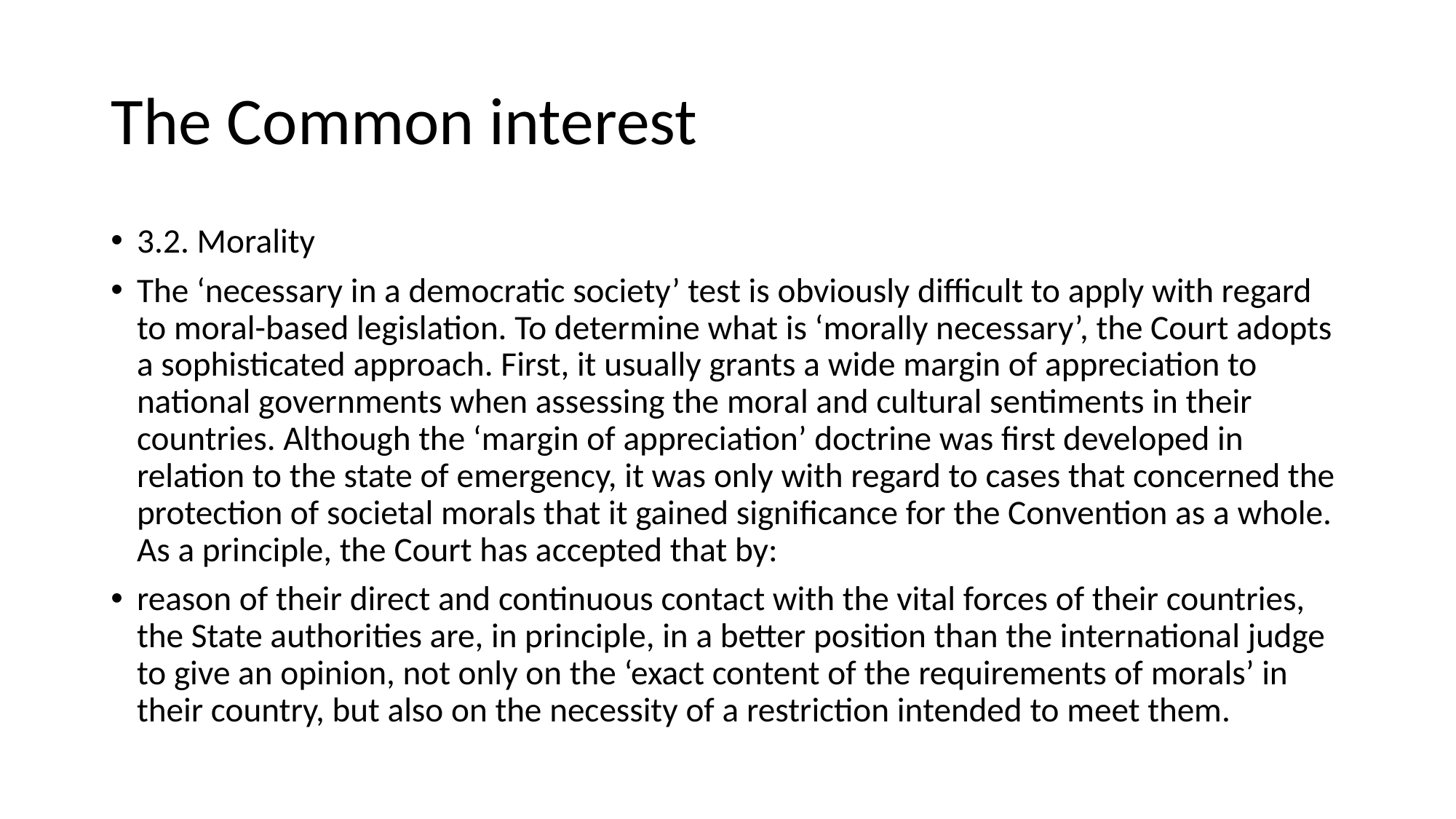

# The Common interest
3.2. Morality
The ‘necessary in a democratic society’ test is obviously difficult to apply with regard to moral-based legislation. To determine what is ‘morally necessary’, the Court adopts a sophisticated approach. First, it usually grants a wide margin of appreciation to national governments when assessing the moral and cultural sentiments in their countries. Although the ‘margin of appreciation’ doctrine was first developed in relation to the state of emergency, it was only with regard to cases that concerned the protection of societal morals that it gained significance for the Convention as a whole. As a principle, the Court has accepted that by:
reason of their direct and continuous contact with the vital forces of their countries, the State authorities are, in principle, in a better position than the international judge to give an opinion, not only on the ‘exact content of the requirements of morals’ in their country, but also on the necessity of a restriction intended to meet them.